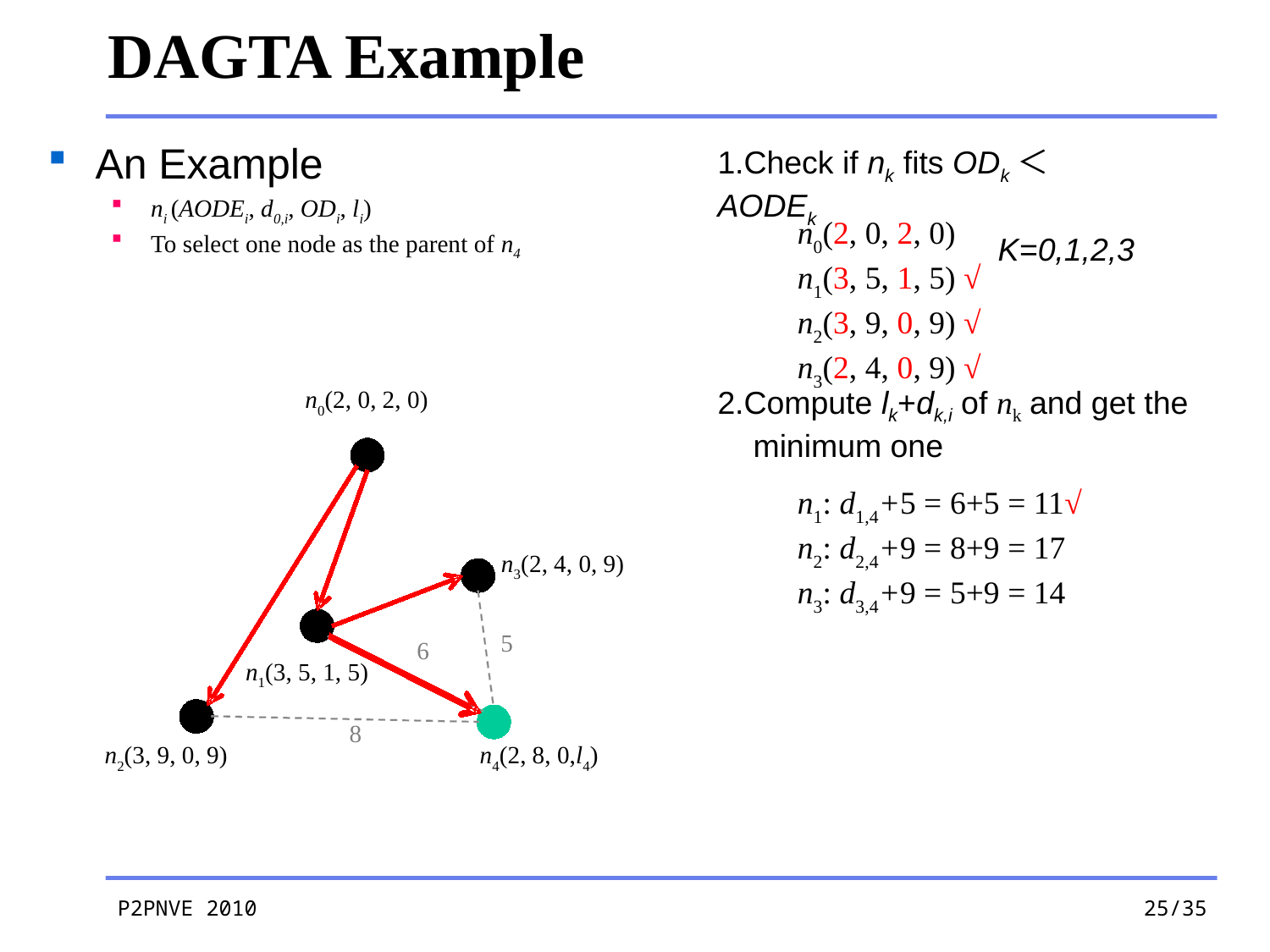

# DAGTA Example
An Example
ni (AODEi, d0,i, ODi, li)
To select one node as the parent of n4
1.Check if nk fits ODk＜AODEk
K=0,1,2,3
n0(2, 0, 2, 0)
n1(3, 5, 1, 5) √
n2(3, 9, 0, 9) √
n3(2, 4, 0, 9) √

2.Compute lk+dk,i of nk and get the
    minimum one
n0(2, 0, 2, 0)

n1: d1,4+5 = 6+5 = 11√
n2: d2,4+9 = 8+9 = 17
n3: d3,4+9 = 5+9 = 14
n3(2, 4, 0, 9)

5

6

n1(3, 5, 1, 5)

8
n2(3, 9, 0, 9)
n4(2, 8, 0,l4)